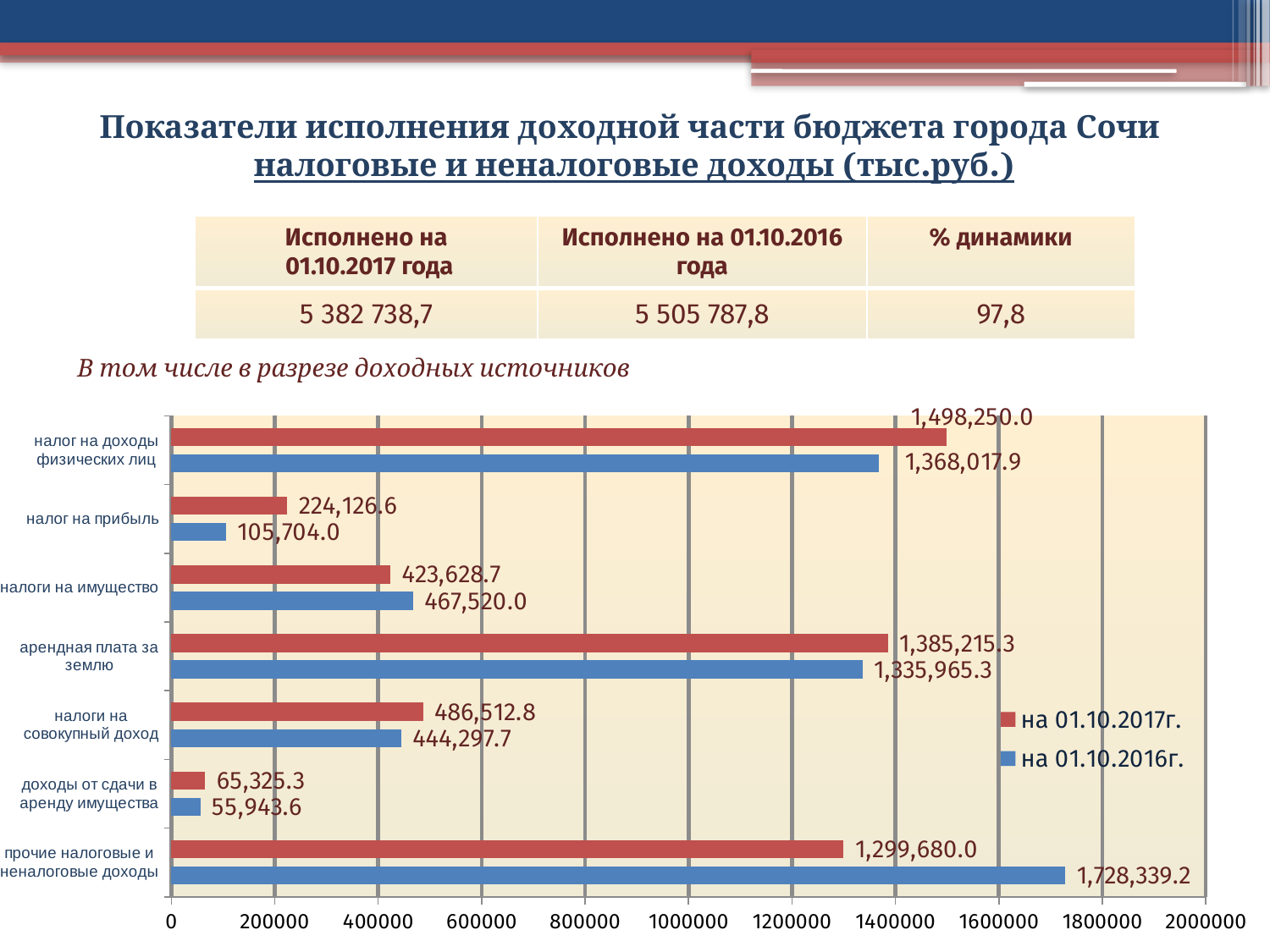

Показатели исполнения доходной части бюджета города Сочи
налоговые и неналоговые доходы (тыс.руб.)
| Исполнено на 01.10.2017 года | Исполнено на 01.10.2016 года | % динамики |
| --- | --- | --- |
| 5 382 738,7 | 5 505 787,8 | 97,8 |

### Chart

| Category | на 01.10.2016г. | на 01.10.2017г. |
|---|---|---|
| прочие налоговые и неналоговые доходы | 1728339.23 | 1299680.04 |
| доходы от сдачи в аренду имущества | 55943.62 | 65325.34 |
| налоги на совокупный доход | 444297.69 | 486512.75 |
| арендная плата за землю | 1335965.34 | 1385215.3 |
| налоги на имущество | 467519.97 | 423628.66 |
| налог на прибыль | 105704.03 | 224126.55 |
| налог на доходы физических лиц | 1368017.87 | 1498250.03 |
В том числе в разрезе доходных источников